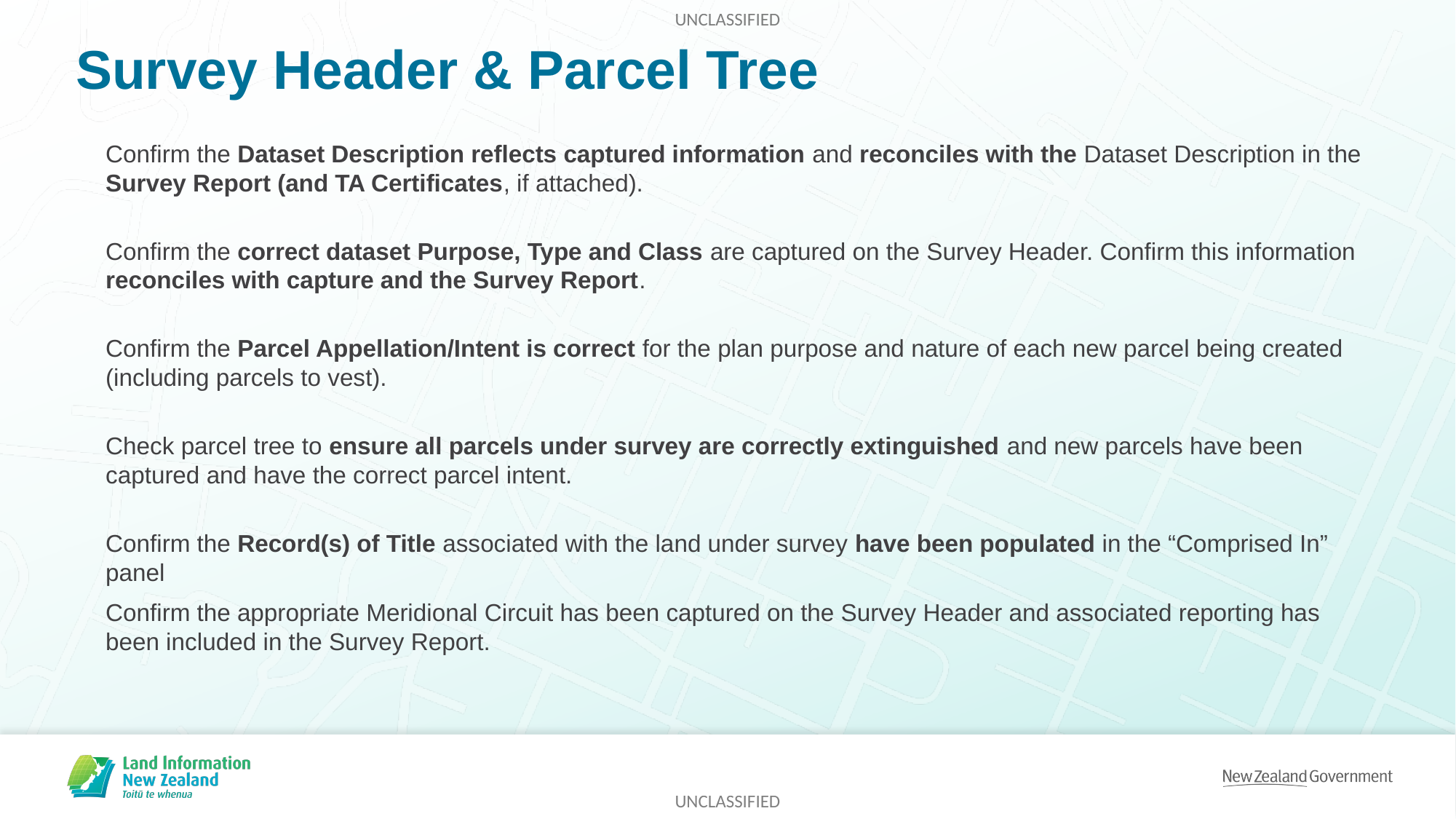

# Survey Header & Parcel Tree
Confirm the Dataset Description reflects captured information and reconciles with the Dataset Description in the Survey Report (and TA Certificates, if attached).
Confirm the correct dataset Purpose, Type and Class are captured on the Survey Header. Confirm this information reconciles with capture and the Survey Report.
Confirm the Parcel Appellation/Intent is correct for the plan purpose and nature of each new parcel being created (including parcels to vest).
Check parcel tree to ensure all parcels under survey are correctly extinguished and new parcels have been captured and have the correct parcel intent.
Confirm the Record(s) of Title associated with the land under survey have been populated in the “Comprised In” panel
Confirm the appropriate Meridional Circuit has been captured on the Survey Header and associated reporting has been included in the Survey Report.